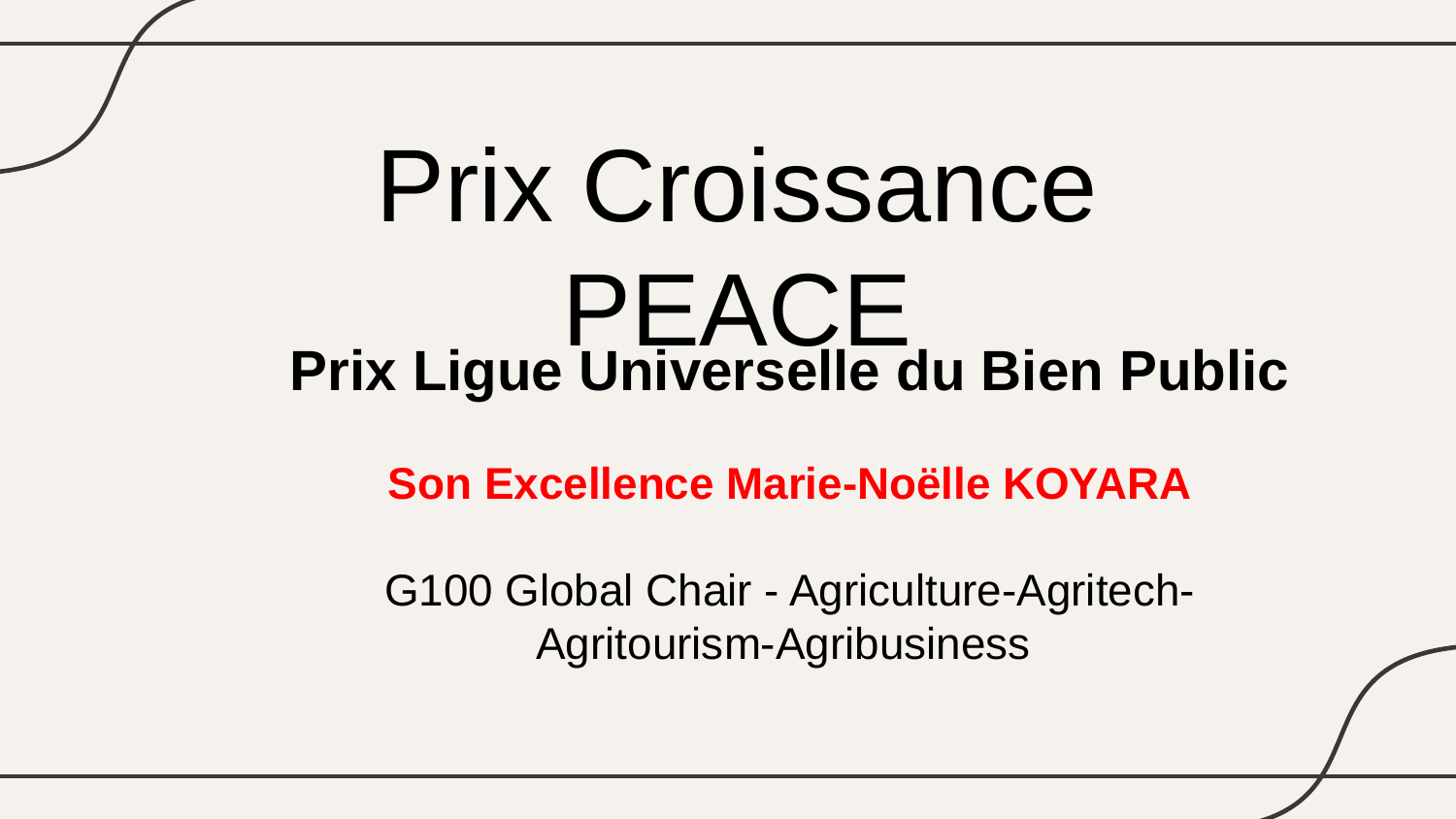

# Prix Croissance PEACE
Prix Ligue Universelle du Bien Public

Son Excellence Marie-Noëlle KOYARA

G100 Global Chair - Agriculture-Agritech-Agritourism-Agribusiness